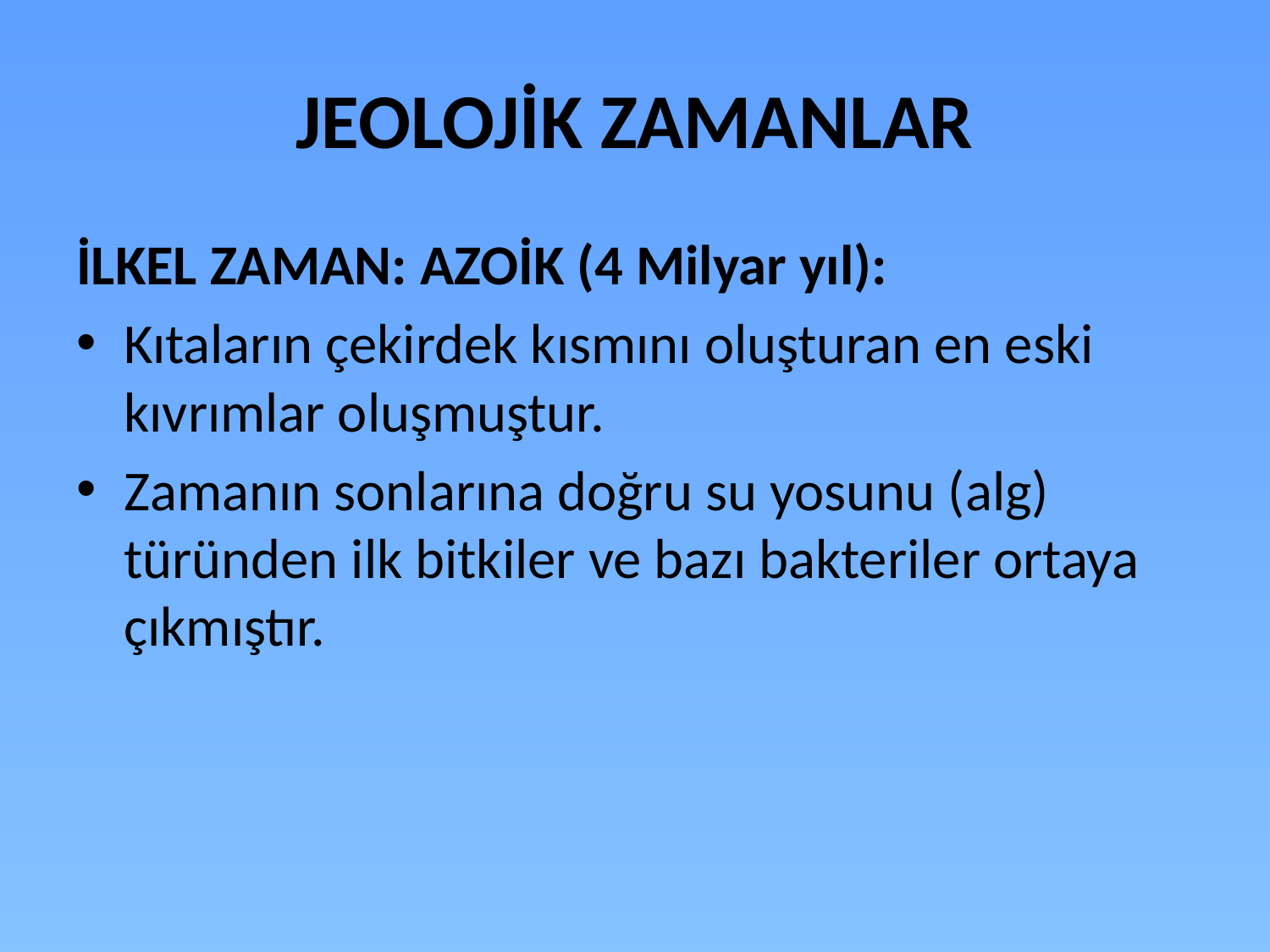

# JEOLOJİK ZAMANLAR
İLKEL ZAMAN: AZOİK (4 Milyar yıl):
Kıtaların çekirdek kısmını oluşturan en eski kıvrımlar oluşmuştur.
Zamanın sonlarına doğru su yosunu (alg) türünden ilk bitkiler ve bazı bakteriler ortaya çıkmıştır.